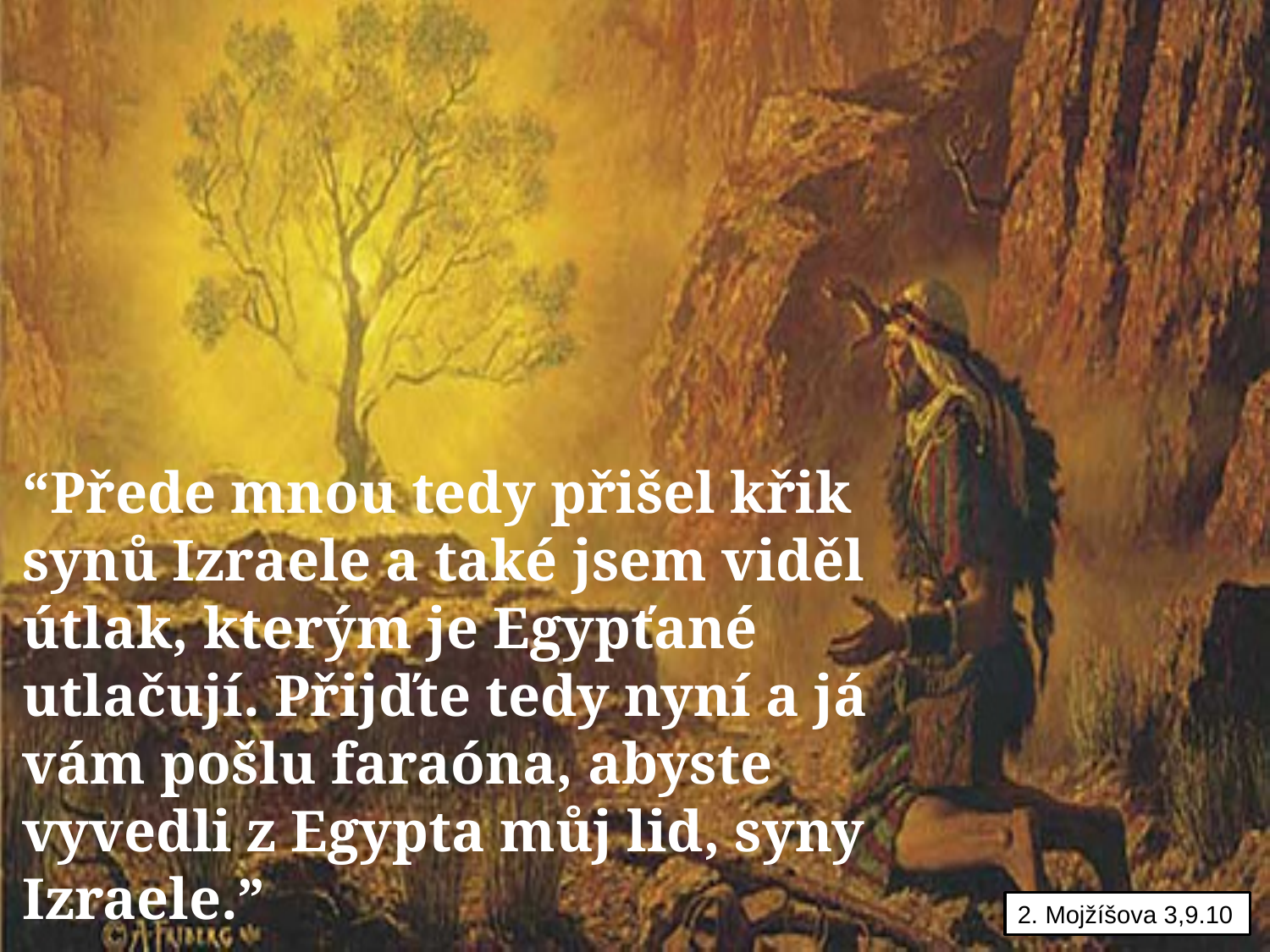

“Přede mnou tedy přišel křik synů Izraele a také jsem viděl útlak, kterým je Egypťané utlačují. Přijďte tedy nyní a já vám pošlu faraóna, abyste vyvedli z Egypta můj lid, syny Izraele.”
2. Mojžíšova 3,9.10